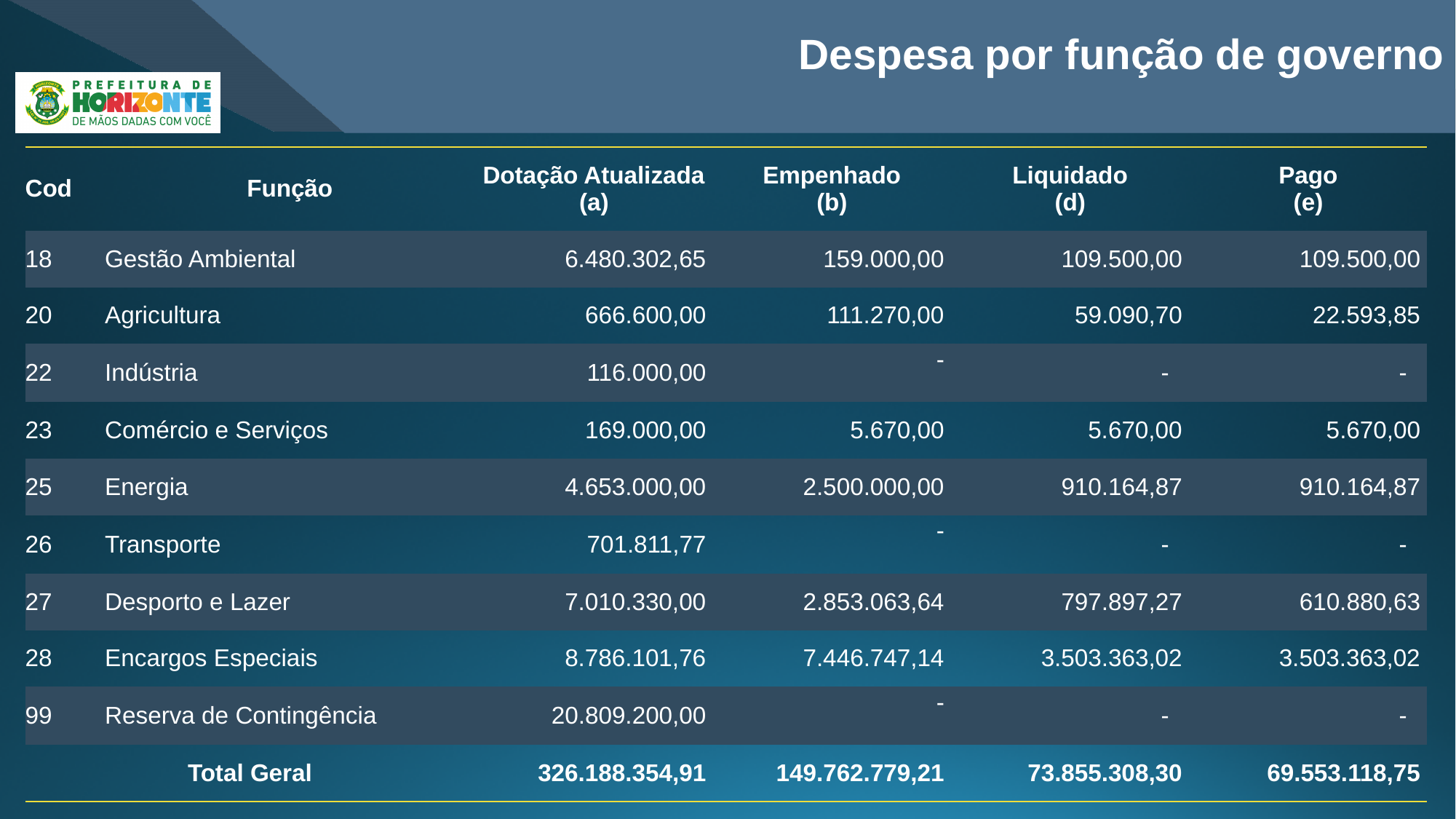

Despesa por função de governo
| Cod | Função | Dotação Atualizada (a) | Empenhado (b) | Liquidado (d) | Pago (e) |
| --- | --- | --- | --- | --- | --- |
| 18 | Gestão Ambiental | 6.480.302,65 | 159.000,00 | 109.500,00 | 109.500,00 |
| 20 | Agricultura | 666.600,00 | 111.270,00 | 59.090,70 | 22.593,85 |
| 22 | Indústria | 116.000,00 | - | - | - |
| 23 | Comércio e Serviços | 169.000,00 | 5.670,00 | 5.670,00 | 5.670,00 |
| 25 | Energia | 4.653.000,00 | 2.500.000,00 | 910.164,87 | 910.164,87 |
| 26 | Transporte | 701.811,77 | - | - | - |
| 27 | Desporto e Lazer | 7.010.330,00 | 2.853.063,64 | 797.897,27 | 610.880,63 |
| 28 | Encargos Especiais | 8.786.101,76 | 7.446.747,14 | 3.503.363,02 | 3.503.363,02 |
| 99 | Reserva de Contingência | 20.809.200,00 | - | - | - |
| Total Geral |  | 326.188.354,91 | 149.762.779,21 | 73.855.308,30 | 69.553.118,75 |